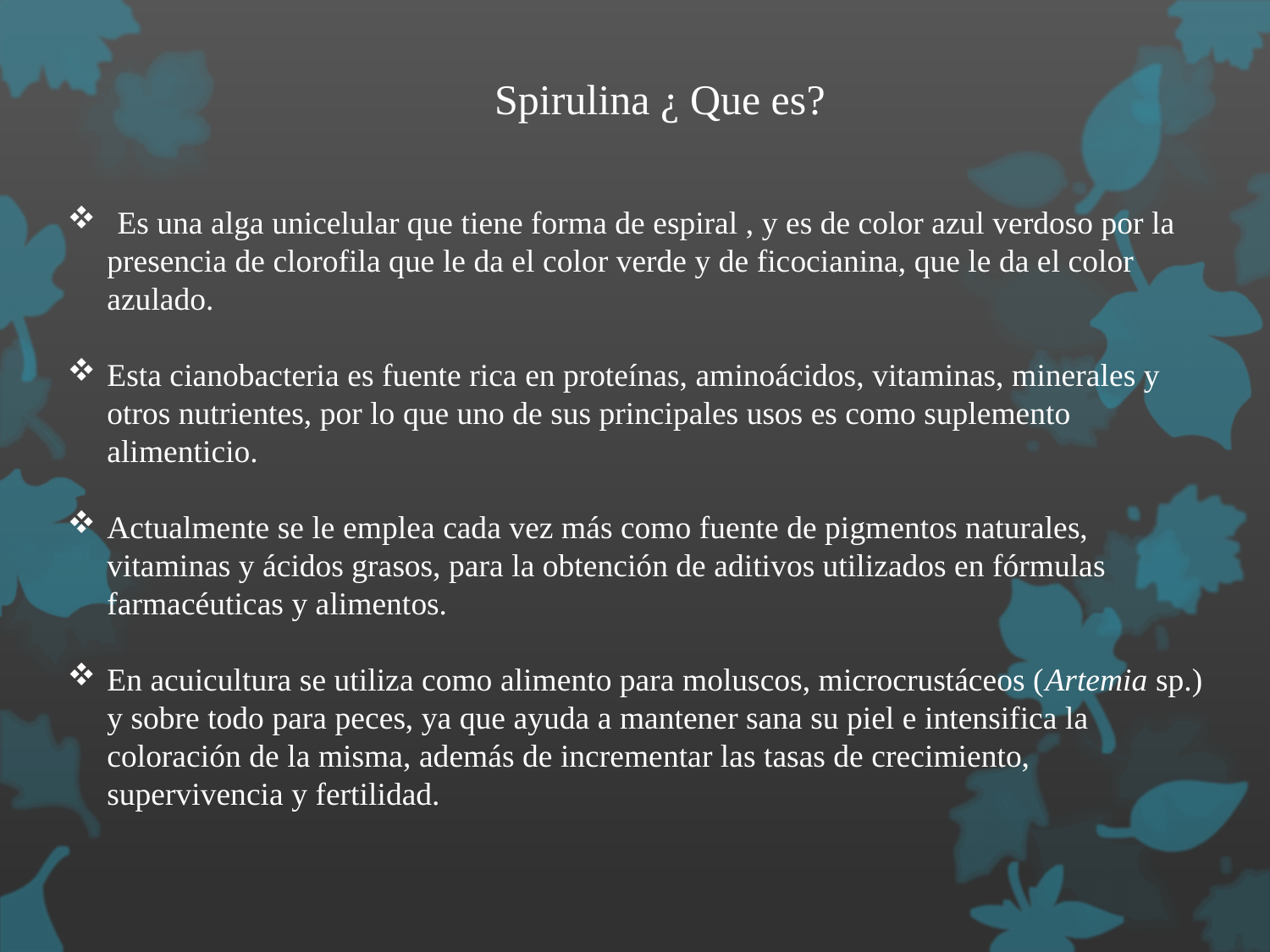

Spirulina ¿ Que es?
 Es una alga unicelular que tiene forma de espiral , y es de color azul verdoso por la presencia de clorofila que le da el color verde y de ficocianina, que le da el color azulado.

Esta cianobacteria es fuente rica en proteínas, aminoácidos, vitaminas, minerales y otros nutrientes, por lo que uno de sus principales usos es como suplemento alimenticio.

Actualmente se le emplea cada vez más como fuente de pigmentos naturales, vitaminas y ácidos grasos, para la obtención de aditivos utilizados en fórmulas farmacéuticas y alimentos.

En acuicultura se utiliza como alimento para moluscos, microcrustáceos (Artemia sp.)  y sobre todo para peces, ya que ayuda a mantener sana su piel e intensifica la coloración de la misma, además de incrementar las tasas de crecimiento, supervivencia y fertilidad.